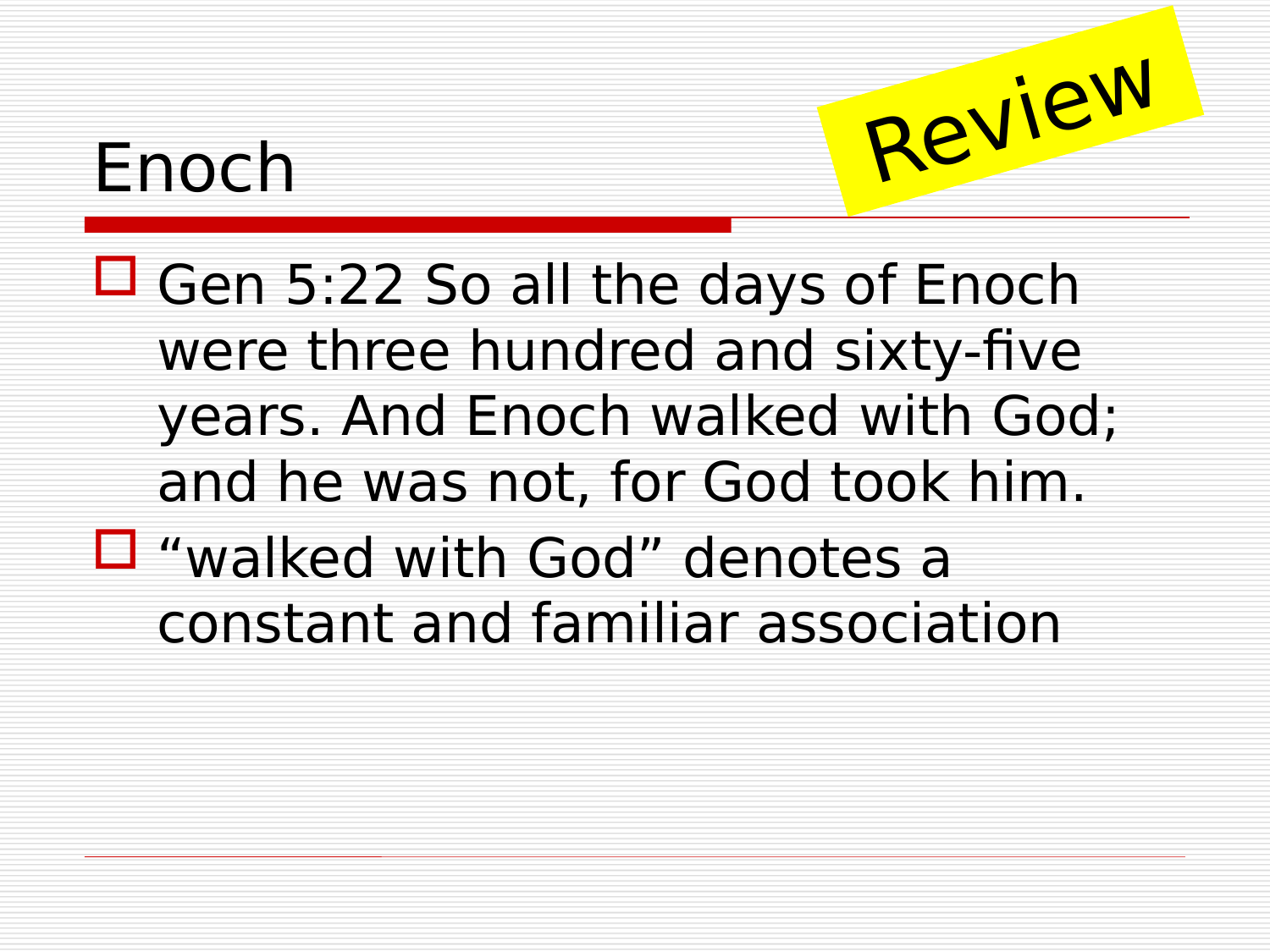

# Enoch
Review
Gen 5:22 So all the days of Enoch were three hundred and sixty-five years. And Enoch walked with God; and he was not, for God took him.
“walked with God” denotes a constant and familiar association